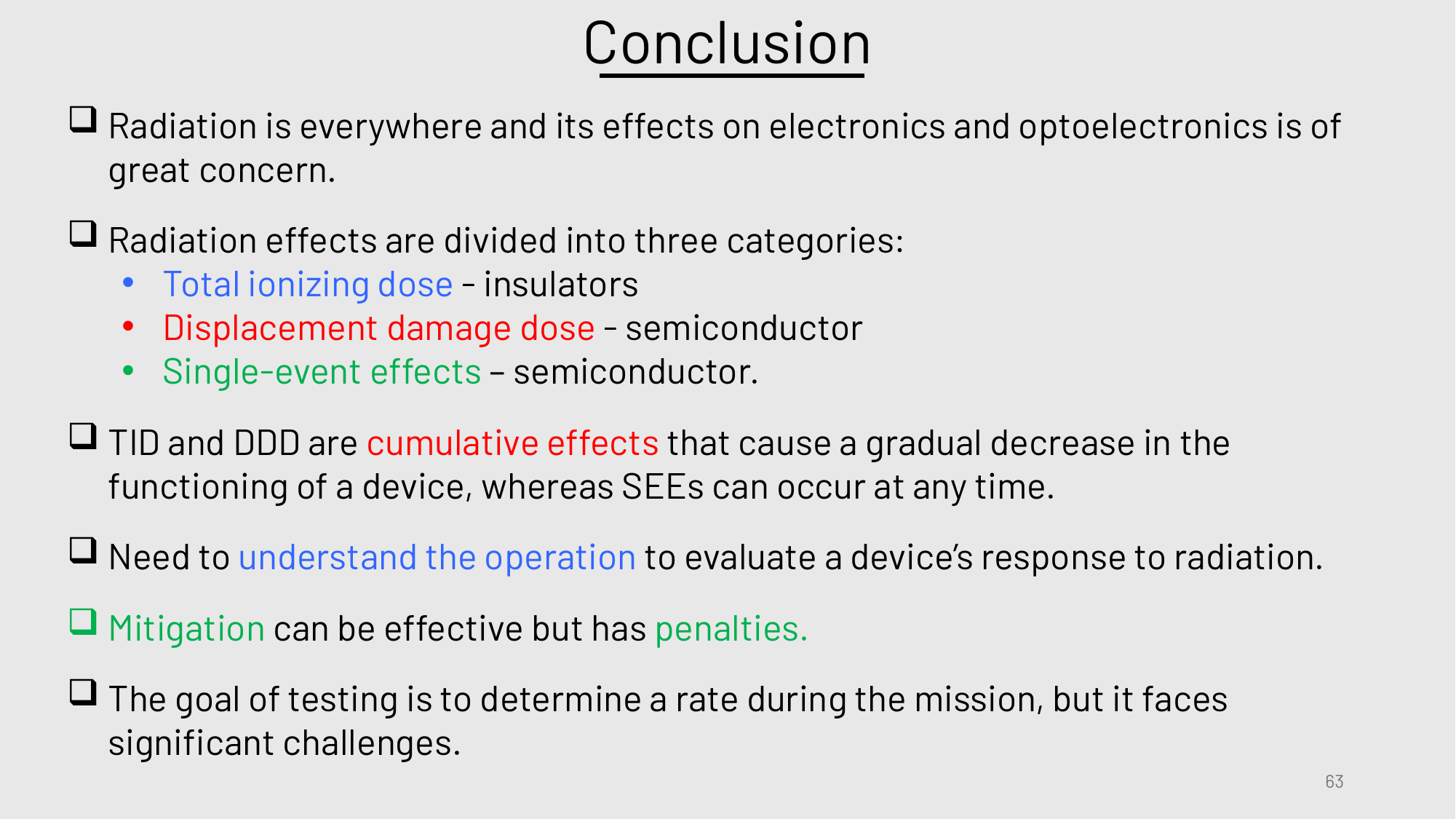

# Conclusion
Radiation is everywhere and its effects on electronics and optoelectronics is of great concern.
Radiation effects are divided into three categories:
Total ionizing dose - insulators
Displacement damage dose - semiconductor
Single-event effects – semiconductor.
TID and DDD are cumulative effects that cause a gradual decrease in the functioning of a device, whereas SEEs can occur at any time.
Need to understand the operation to evaluate a device’s response to radiation.
Mitigation can be effective but has penalties.
The goal of testing is to determine a rate during the mission, but it faces significant challenges.
63